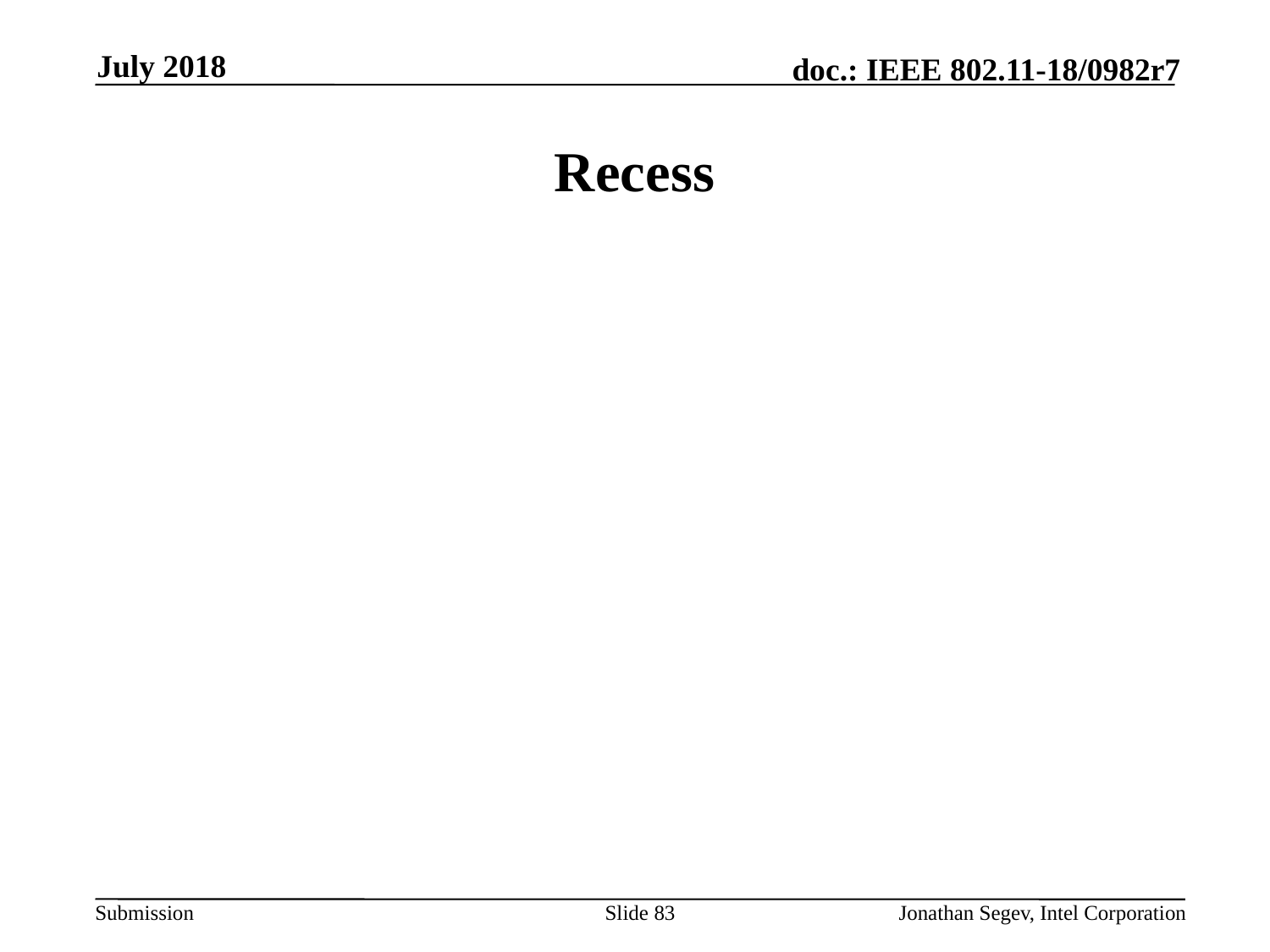

July 2018
# Recess

Slide 83
Jonathan Segev, Intel Corporation